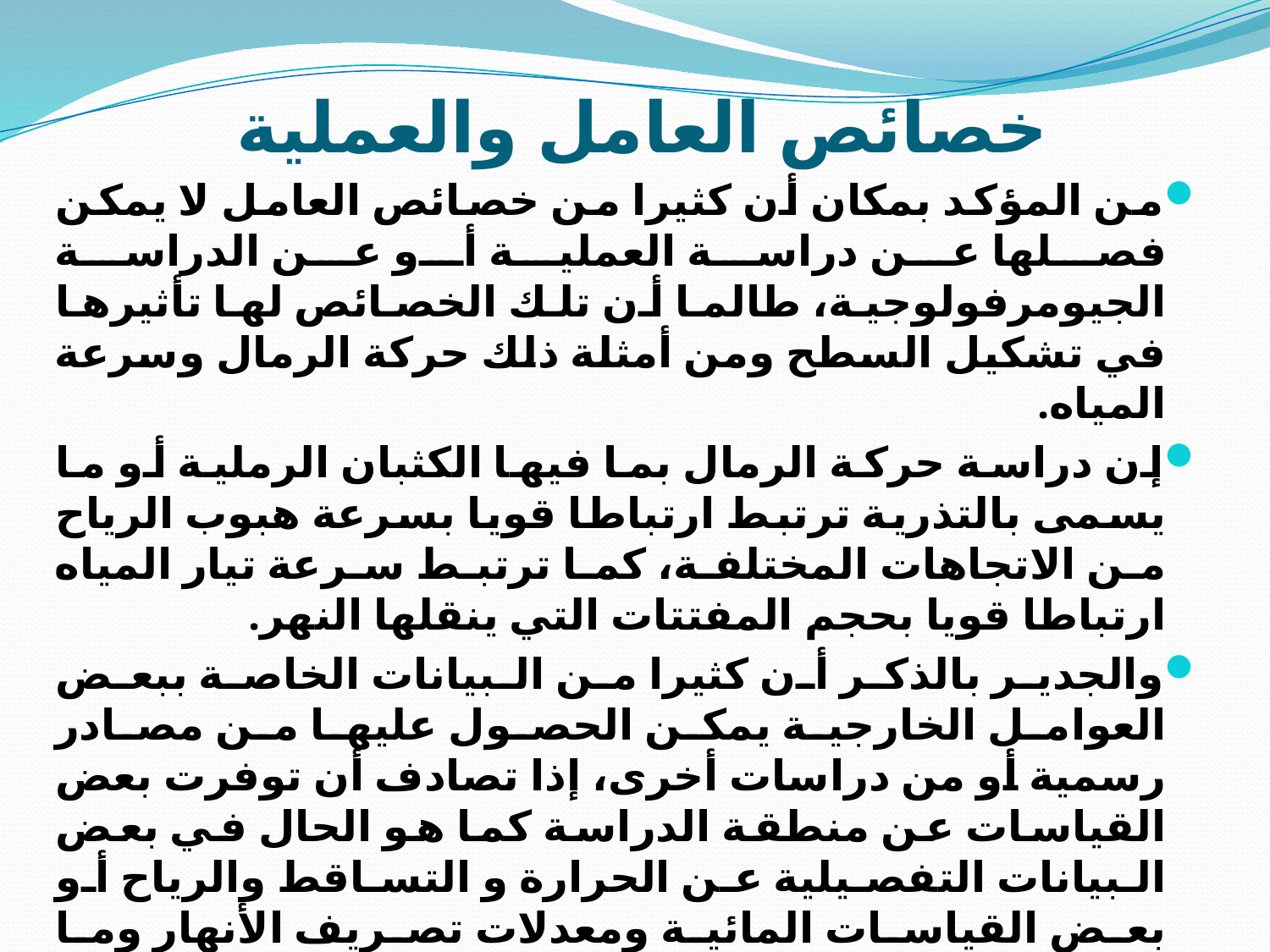

# خصائص العامل والعملية
من المؤكد بمكان أن كثيرا من خصائص العامل لا يمكن فصلها عن دراسة العملية أو عن الدراسة الجيومرفولوجية، طالما أن تلك الخصائص لها تأثيرها في تشكيل السطح ومن أمثلة ذلك حركة الرمال وسرعة المياه.
إن دراسة حركة الرمال بما فيها الكثبان الرملية أو ما يسمى بالتذرية ترتبط ارتباطا قويا بسرعة هبوب الرياح من الاتجاهات المختلفة، كما ترتبط سرعة تيار المياه ارتباطا قويا بحجم المفتتات التي ينقلها النهر.
والجدير بالذكر أن كثيرا من البيانات الخاصة ببعض العوامل الخارجية يمكن الحصول عليها من مصادر رسمية أو من دراسات أخرى، إذا تصادف أن توفرت بعض القياسات عن منطقة الدراسة كما هو الحال في بعض البيانات التفصيلية عن الحرارة و التساقط والرياح أو بعض القياسات المائية ومعدلات تصريف الأنهار وما تحمله من مادة صلبة من الطمي والصلصال.
أما ما قد يتوفر من عوامل في مناطق مجاورة أو بعيدة لا يكون إلا على سبيل المقارنة. فإذا كنا بصدد دراسة الحمولة في جزء من الأنهار ينبغي أن تكون القياسات المتوفرة في نفس ذلك الجزء من النهر وليست لأجزاء بعيدة عنه.